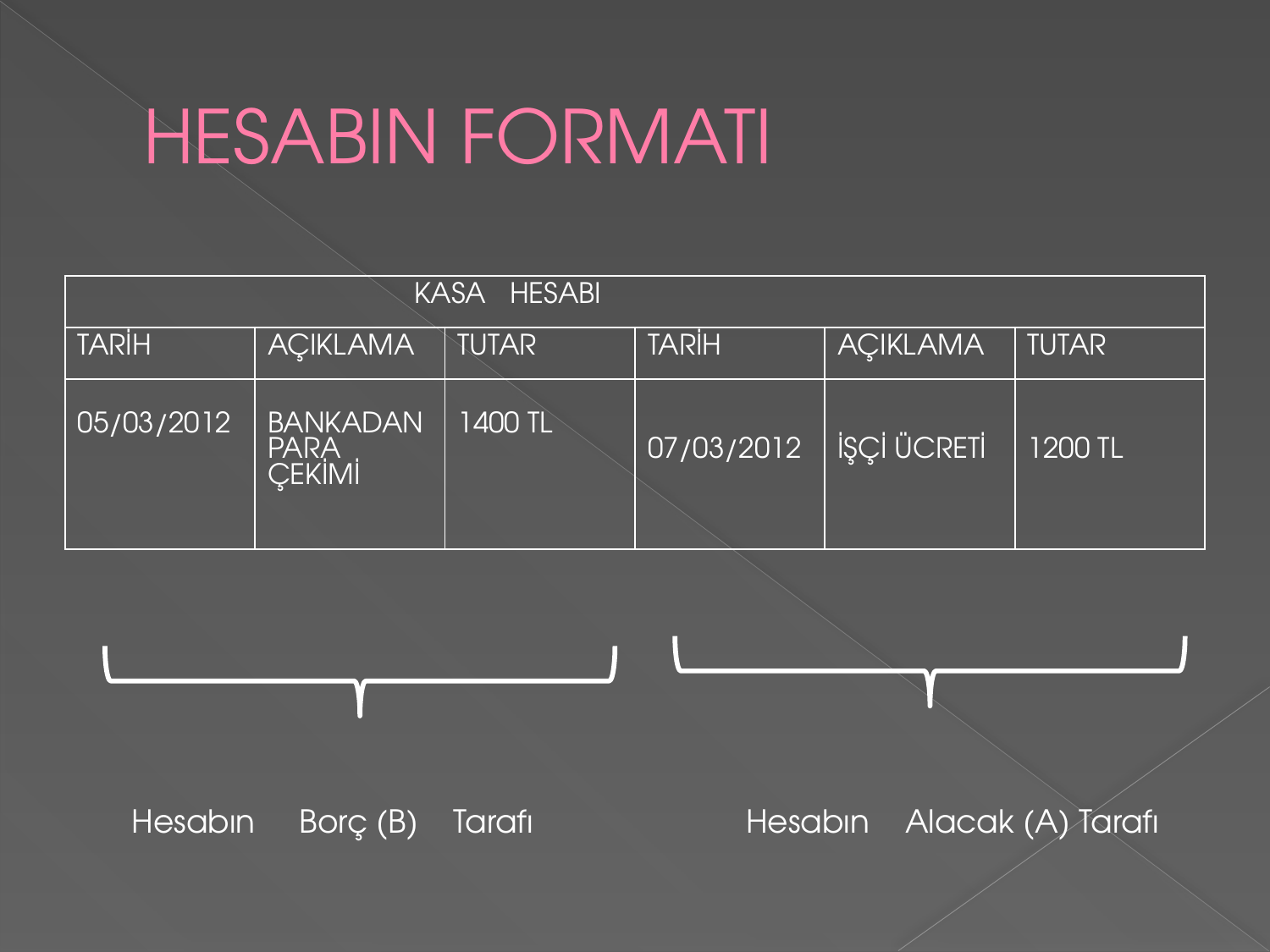

# HESABIN FORMATI
| KASA HESABI |  |  |  |  |  |
| --- | --- | --- | --- | --- | --- |
| TARİH | AÇIKLAMA | TUTAR | TARİH | AÇIKLAMA | TUTAR |
| 05/03/2012 | BANKADAN PARA ÇEKİMİ | 1400 TL | 07/03/2012 | İŞÇİ ÜCRETİ | 1200 TL |

     Hesabın     Borç (B)    Tarafı                        Hesabın    Alacak (A) Tarafı